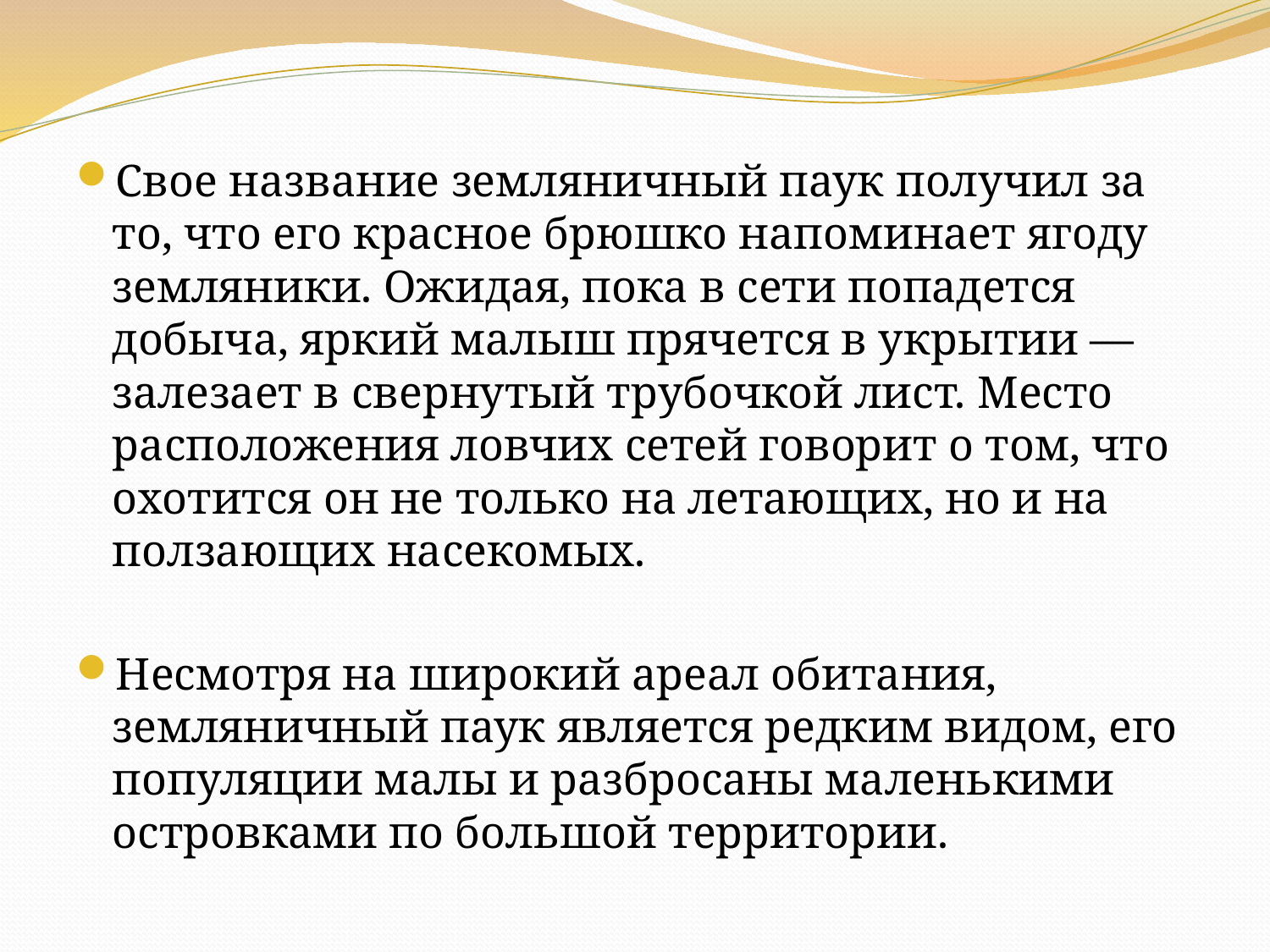

Свое название земляничный паук получил за то, что его красное брюшко напоминает ягоду земляники. Ожидая, пока в сети попадется добыча, яркий малыш прячется в укрытии — залезает в свернутый трубочкой лист. Место расположения ловчих сетей говорит о том, что охотится он не только на летающих, но и на ползающих насекомых.

Несмотря на широкий ареал обитания, земляничный паук является редким видом, его популяции малы и разбросаны маленькими островками по большой территории.